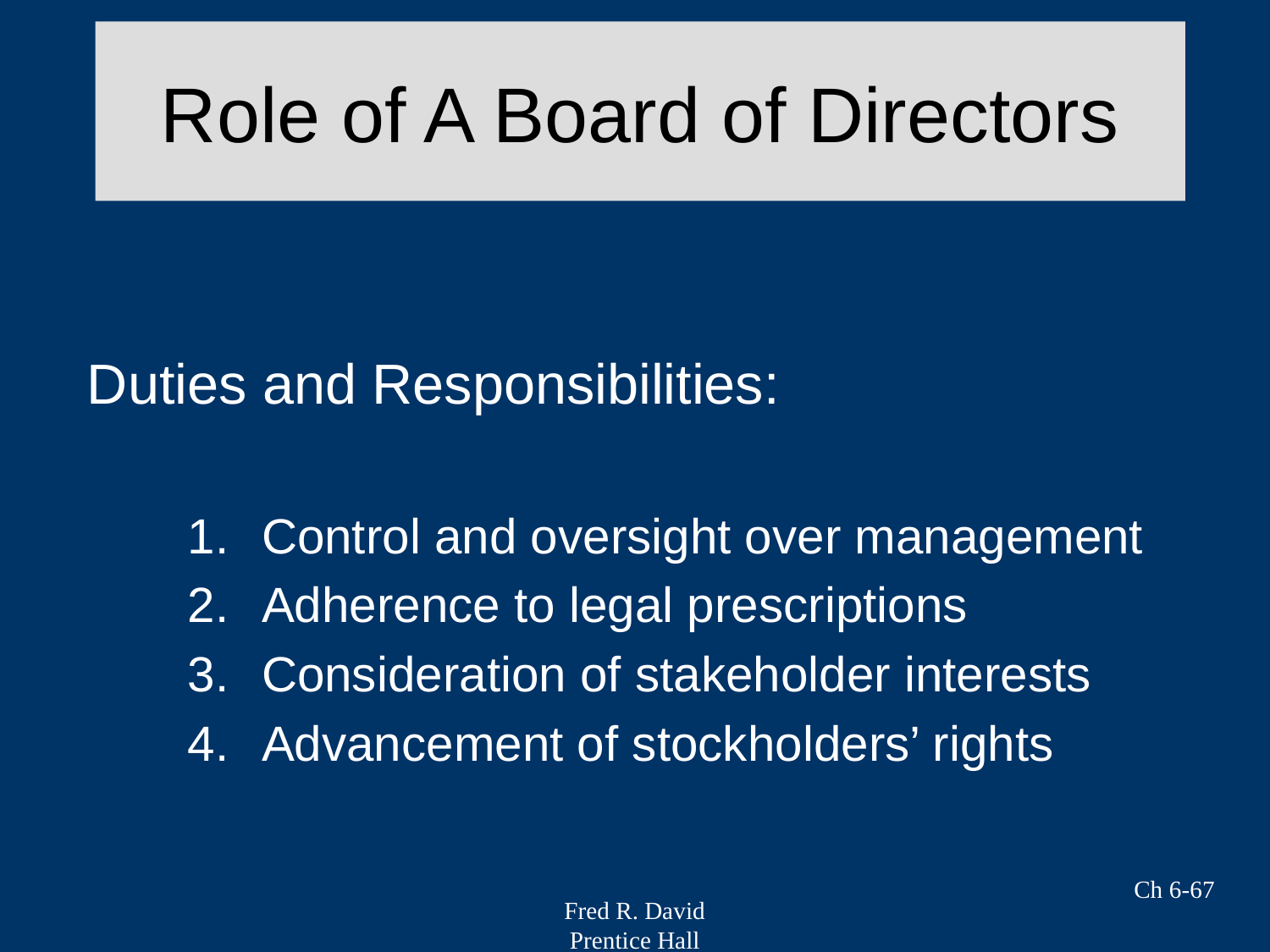

# Role of A Board of Directors

Duties and Responsibilities:

Control and oversight over management
Adherence to legal prescriptions
Consideration of stakeholder interests
Advancement of stockholders’ rights
Ch 6-67
Fred R. David
Prentice Hall